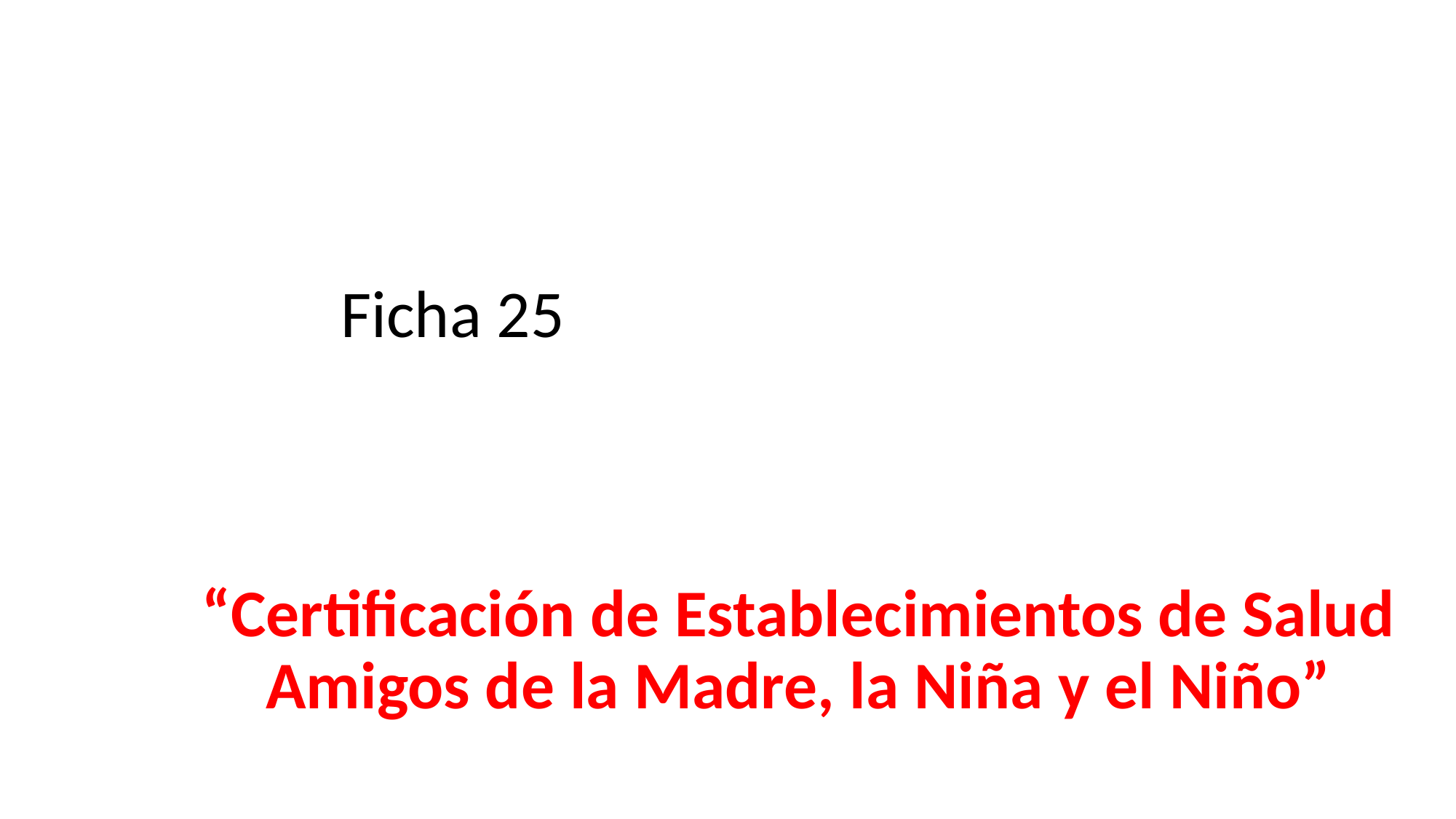

# Ficha 25
“Certificación de Establecimientos de Salud Amigos de la Madre, la Niña y el Niño”